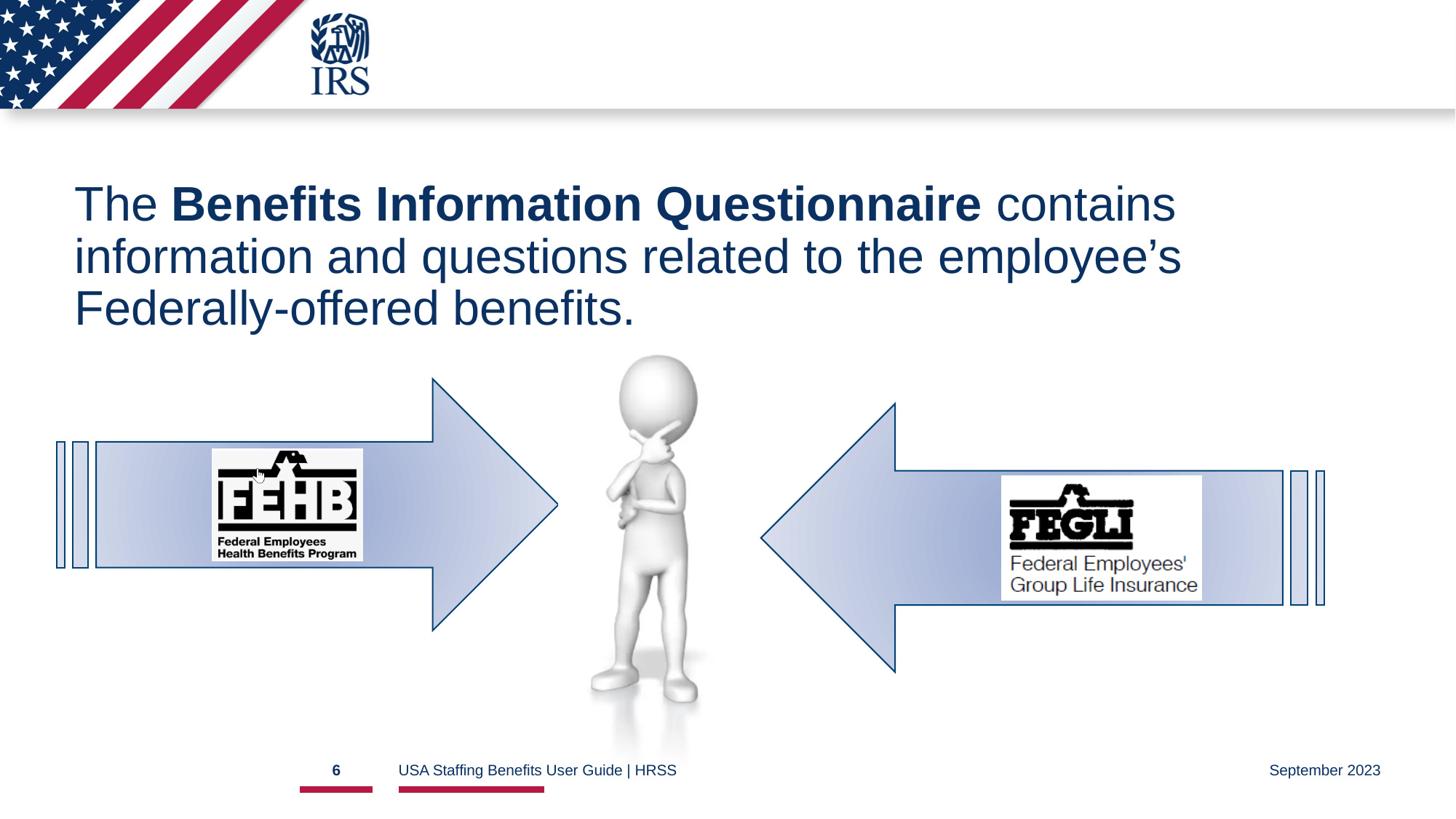

# The Benefits Information Questionnaire contains information and questions related to the employee’s Federally-offered benefits.
6
USA Staffing Benefits User Guide | HRSS
September 2023
A diagram. A pensive figure stands in between two opposing arrows. An arrow on the left points right, is labeled with FEHB Federal Employees health benefits Program logo. The arrow on the right points left, is labeled with FEGLI Federal Employees Group Life Insurance logo.